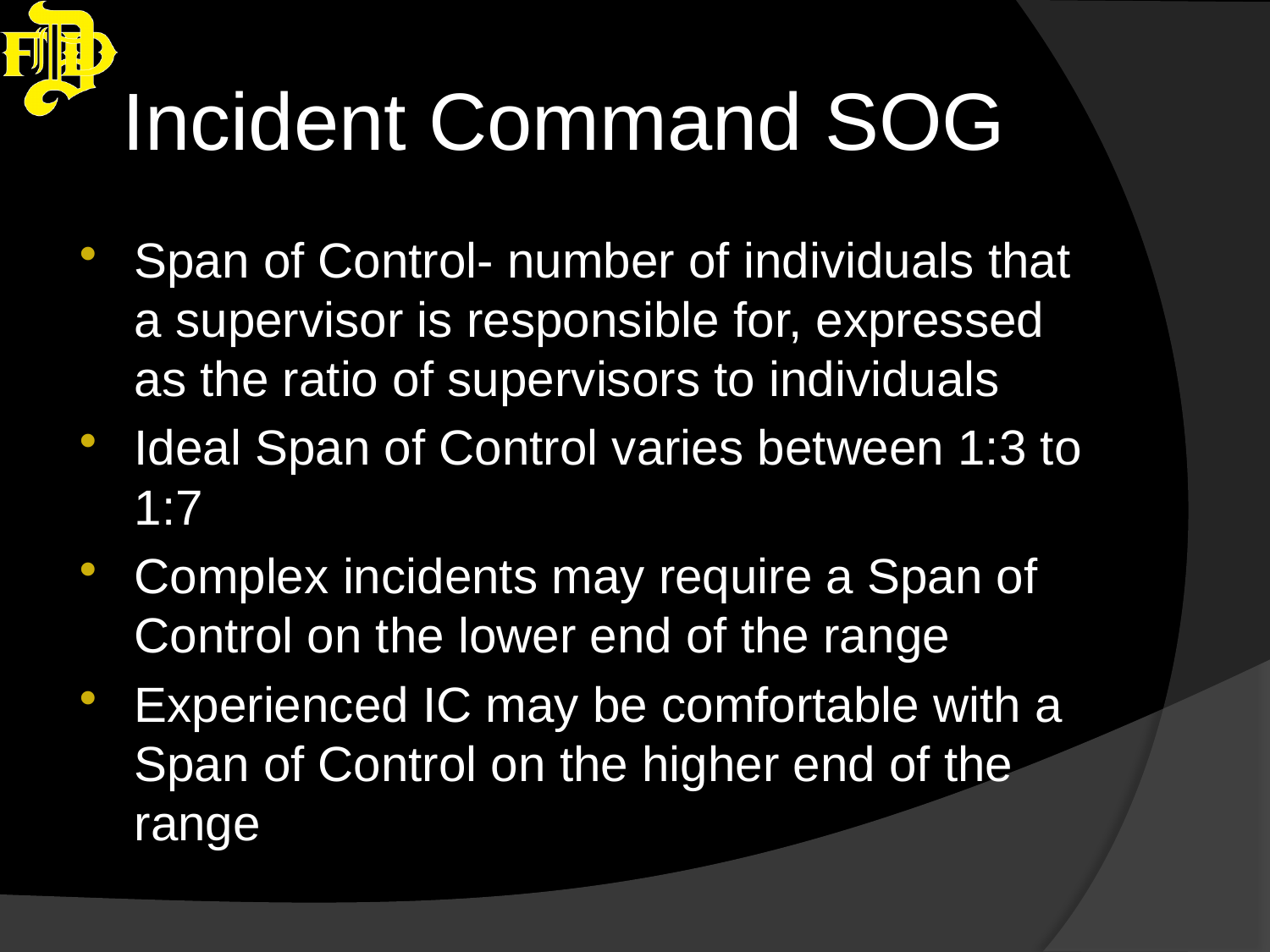

# Incident Command SOG
Span of Control- number of individuals that a supervisor is responsible for, expressed as the ratio of supervisors to individuals
Ideal Span of Control varies between 1:3 to 1:7
Complex incidents may require a Span of Control on the lower end of the range
Experienced IC may be comfortable with a Span of Control on the higher end of the range